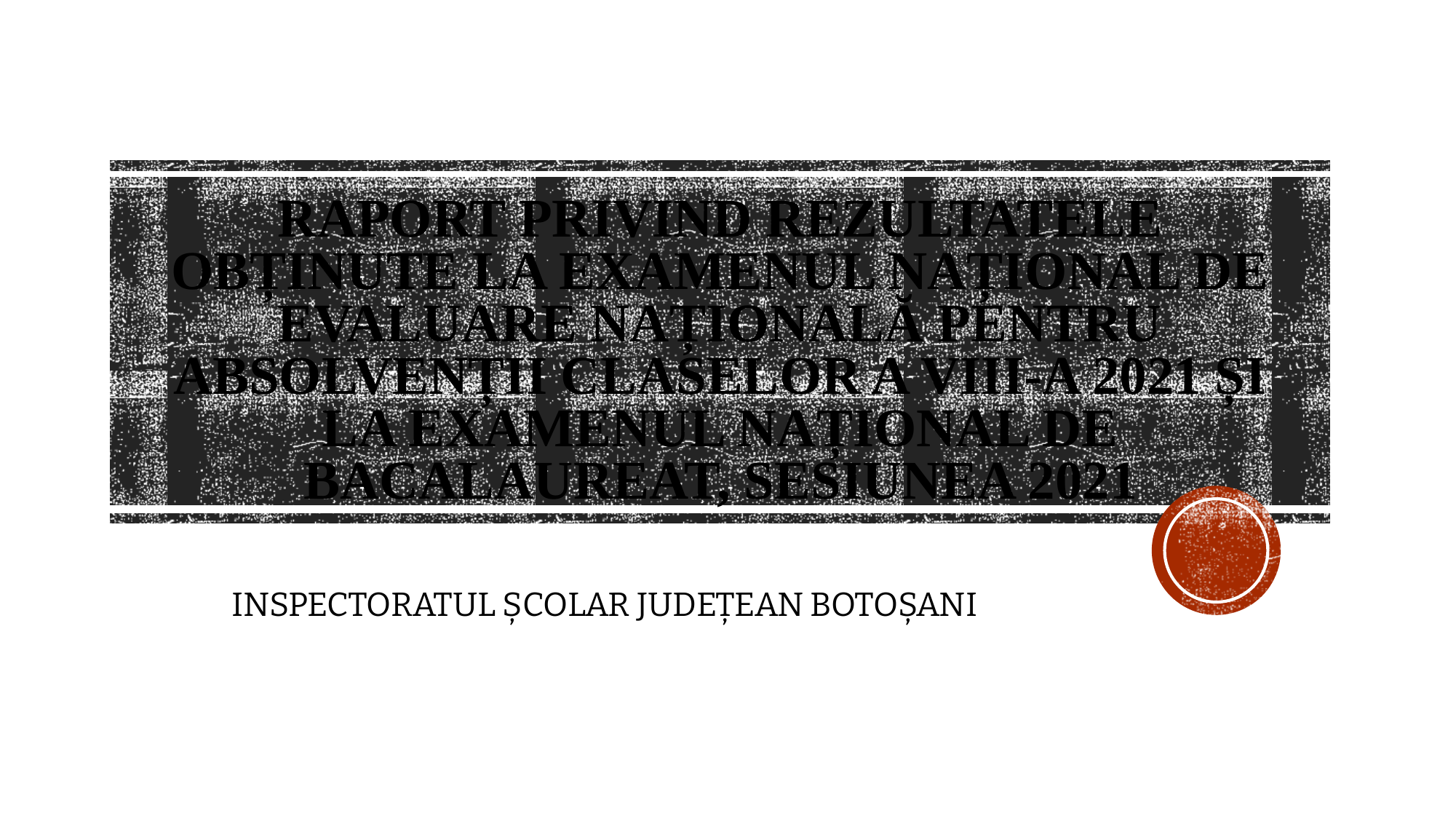

# Raport privind rezultatele obținute la Examenul Național de Evaluare Națională pentru absolvenții claselor a VIII-a 2021 și la Examenul Național de bacalaureat, sesiunea 2021

INSPECTORATUL ȘCOLAR JUDEȚEAN BOTOȘANI